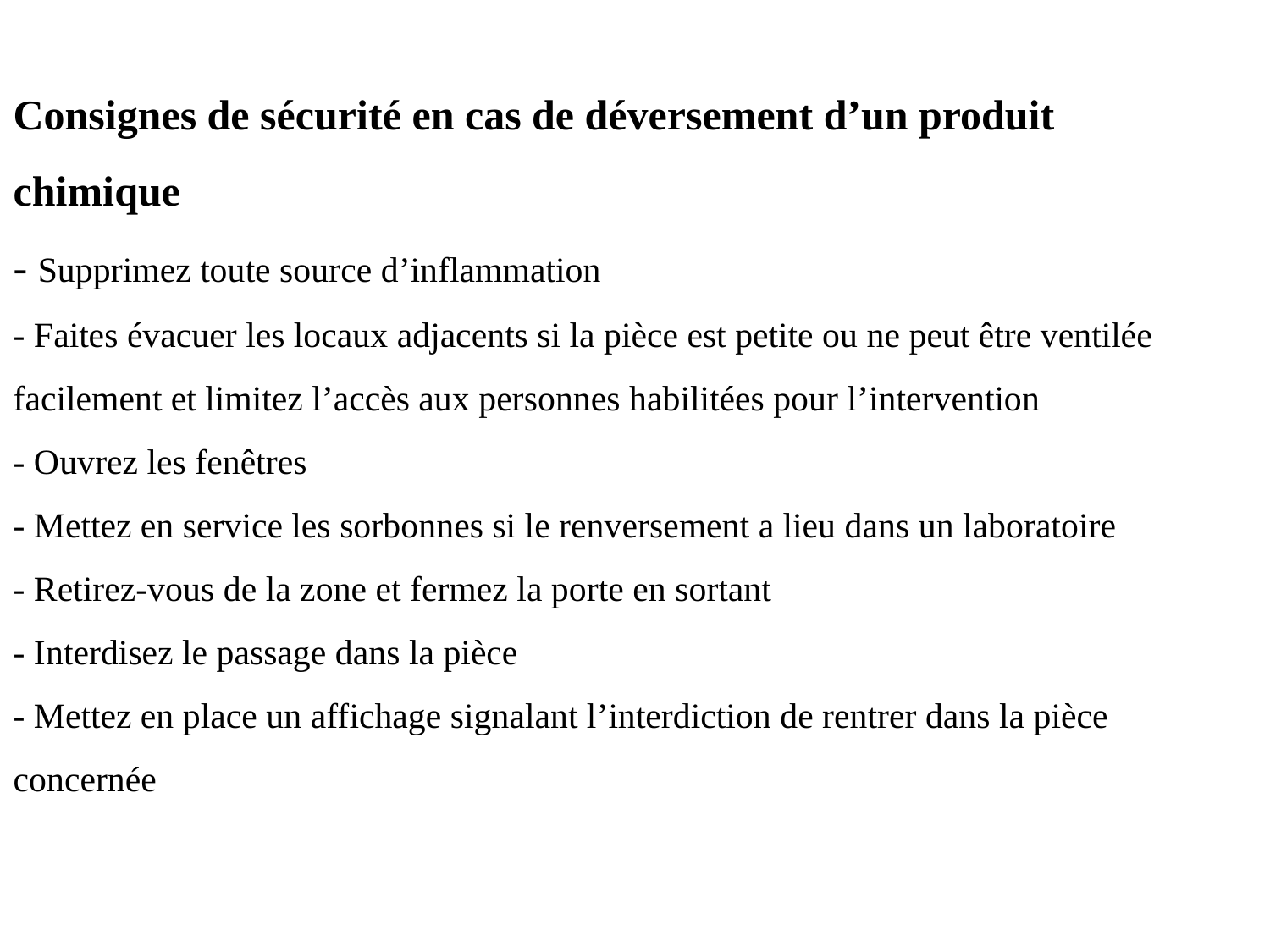

Consignes de sécurité en cas de déversement d’un produit chimique
- Supprimez toute source d’inflammation
- Faites évacuer les locaux adjacents si la pièce est petite ou ne peut être ventilée facilement et limitez l’accès aux personnes habilitées pour l’intervention
- Ouvrez les fenêtres
- Mettez en service les sorbonnes si le renversement a lieu dans un laboratoire
- Retirez-vous de la zone et fermez la porte en sortant
- Interdisez le passage dans la pièce
- Mettez en place un affichage signalant l’interdiction de rentrer dans la pièce concernée